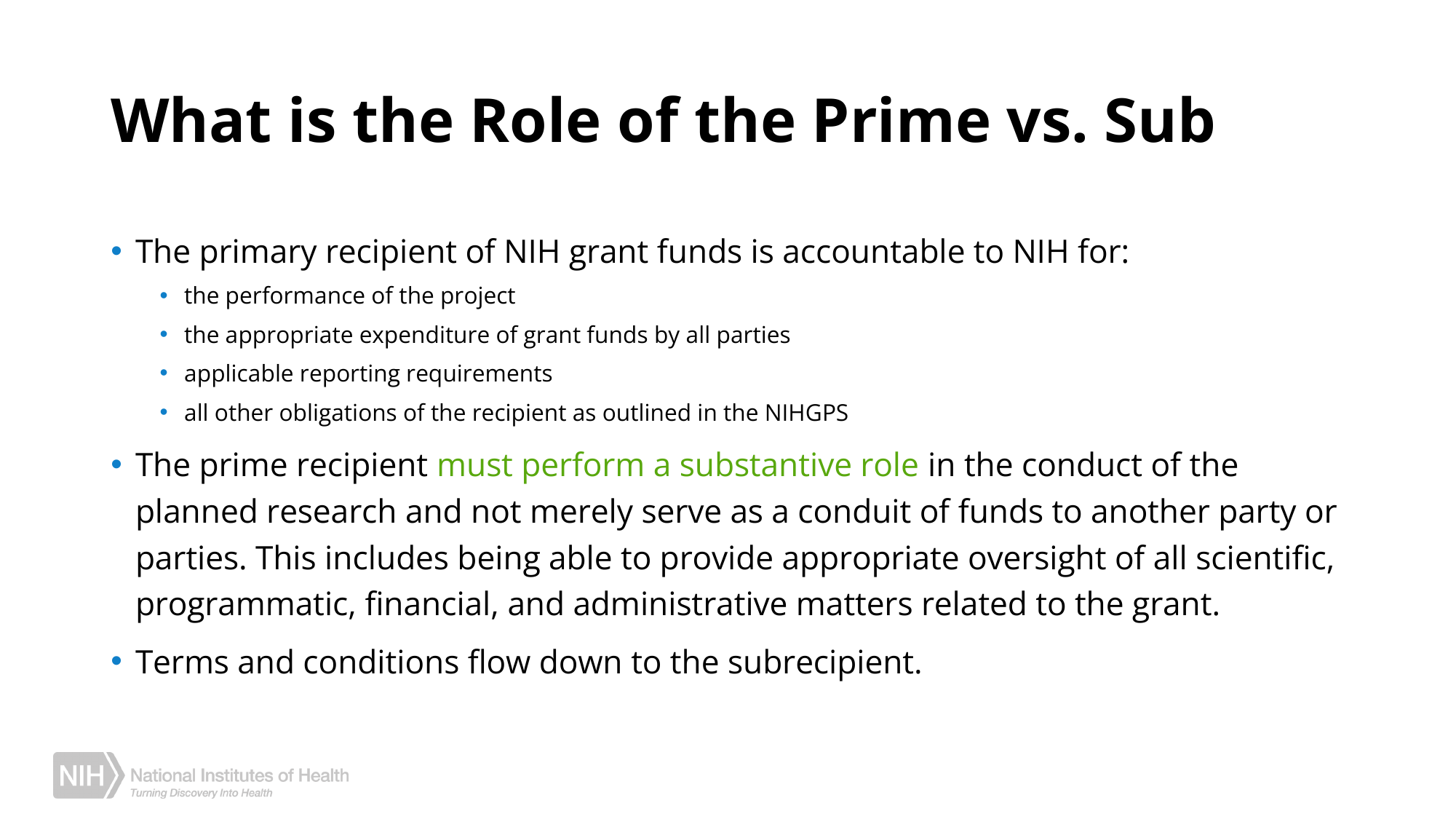

# What is the Role of the Prime vs. Sub
The primary recipient of NIH grant funds is accountable to NIH for:
the performance of the project
the appropriate expenditure of grant funds by all parties
applicable reporting requirements
all other obligations of the recipient as outlined in the NIHGPS
The prime recipient must perform a substantive role in the conduct of the planned research and not merely serve as a conduit of funds to another party or parties. This includes being able to provide appropriate oversight of all scientific, programmatic, financial, and administrative matters related to the grant.
Terms and conditions flow down to the subrecipient.

3